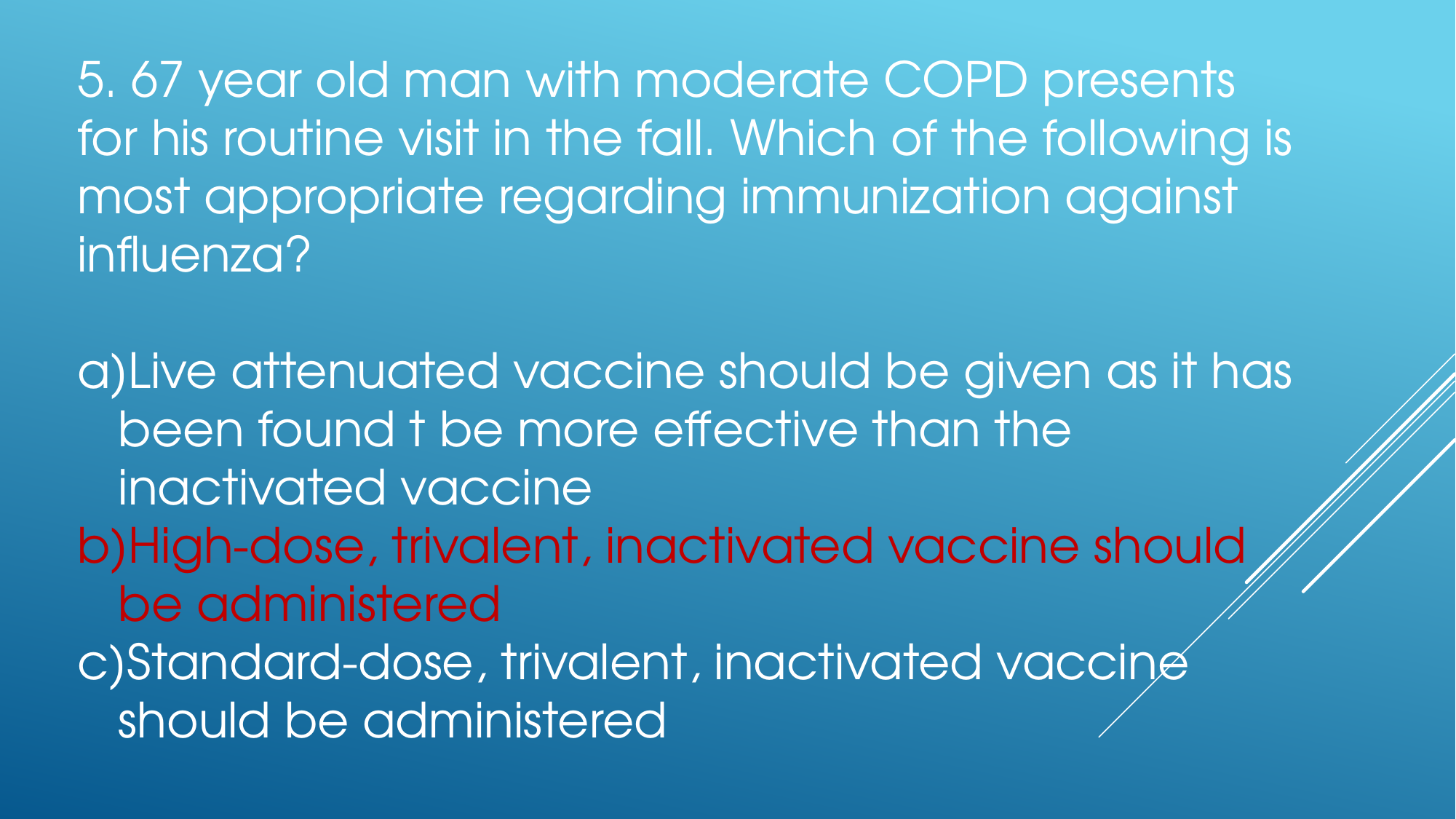

5. 67 year old man with moderate COPD presents for his routine visit in the fall. Which of the following is most appropriate regarding immunization against influenza?

Live attenuated vaccine should be given as it has been found t be more effective than the inactivated vaccine
High-dose, trivalent, inactivated vaccine should be administered
Standard-dose, trivalent, inactivated vaccine should be administered